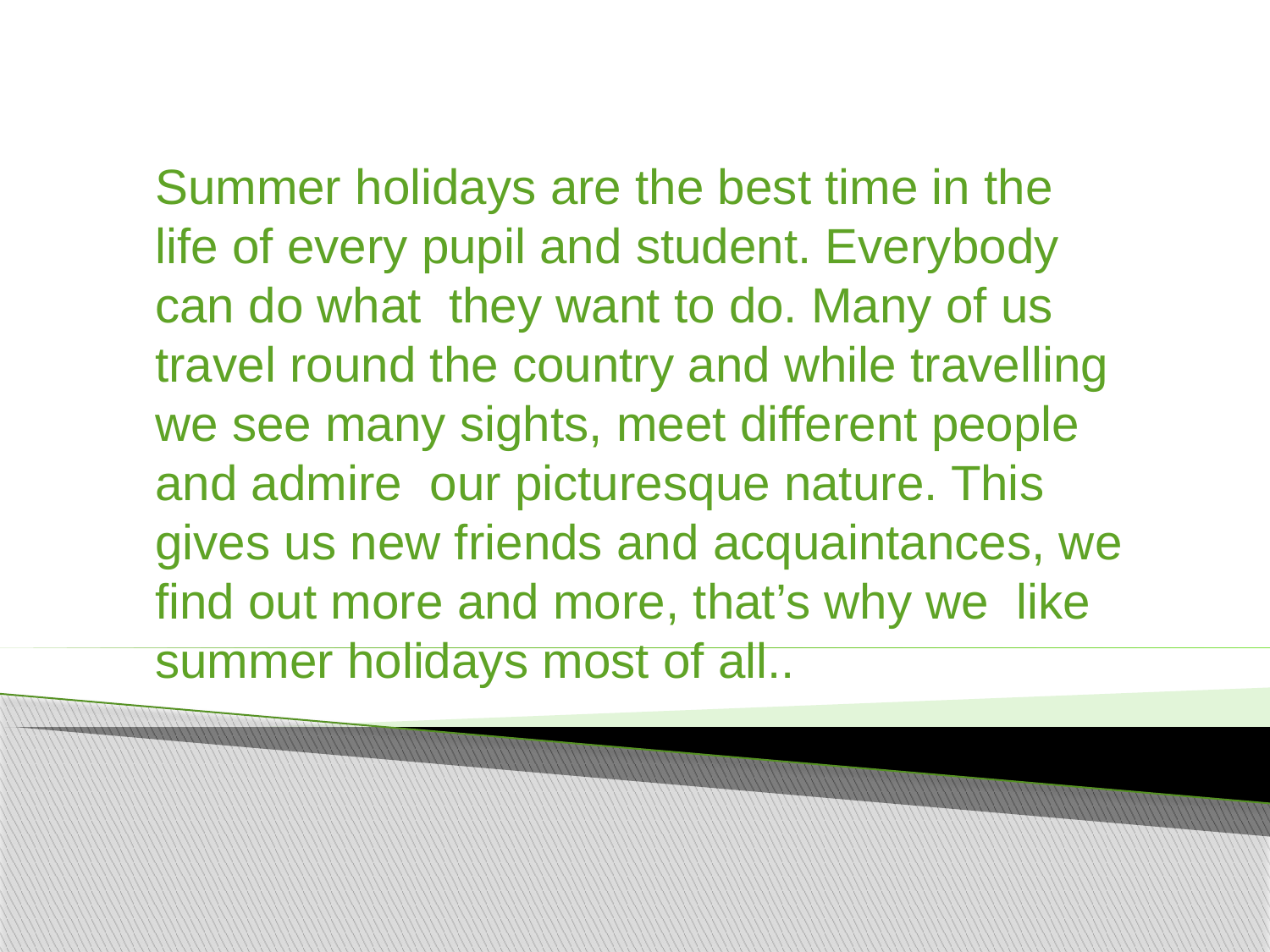

Summer holidays are the best time in the life of every pupil and student. Everybody can do what  they want to do. Many of us travel round the country and while travelling we see many sights, meet different people and admire  our picturesque nature. This gives us new friends and acquaintances, we find out more and more, that’s why we  like  summer holidays most of all..